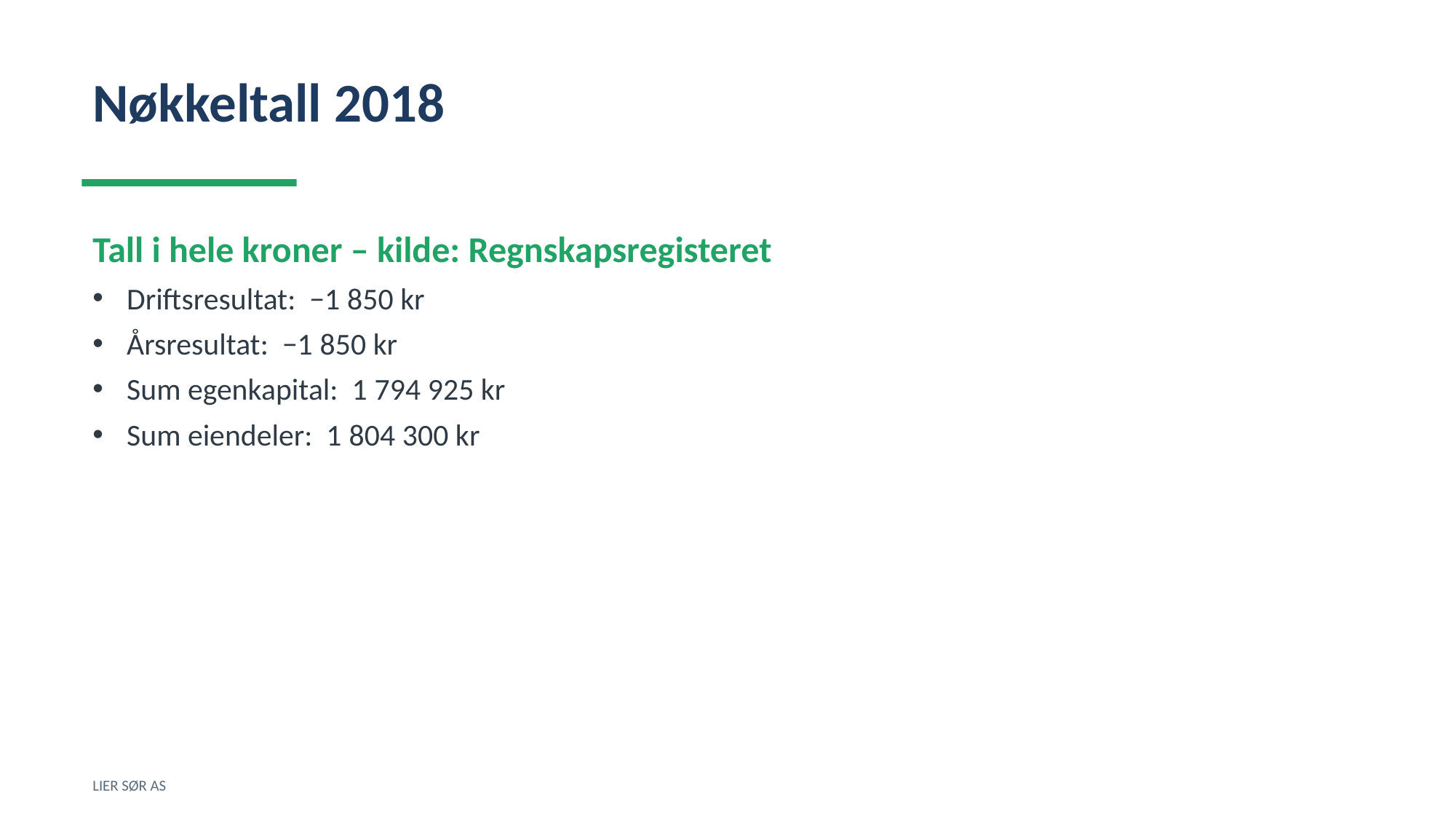

Nøkkeltall 2018

Tall i hele kroner – kilde: Regnskapsregisteret
Driftsresultat:  −1 850 kr
Årsresultat:  −1 850 kr
Sum egenkapital:  1 794 925 kr
Sum eiendeler:  1 804 300 kr
LIER SØR AS